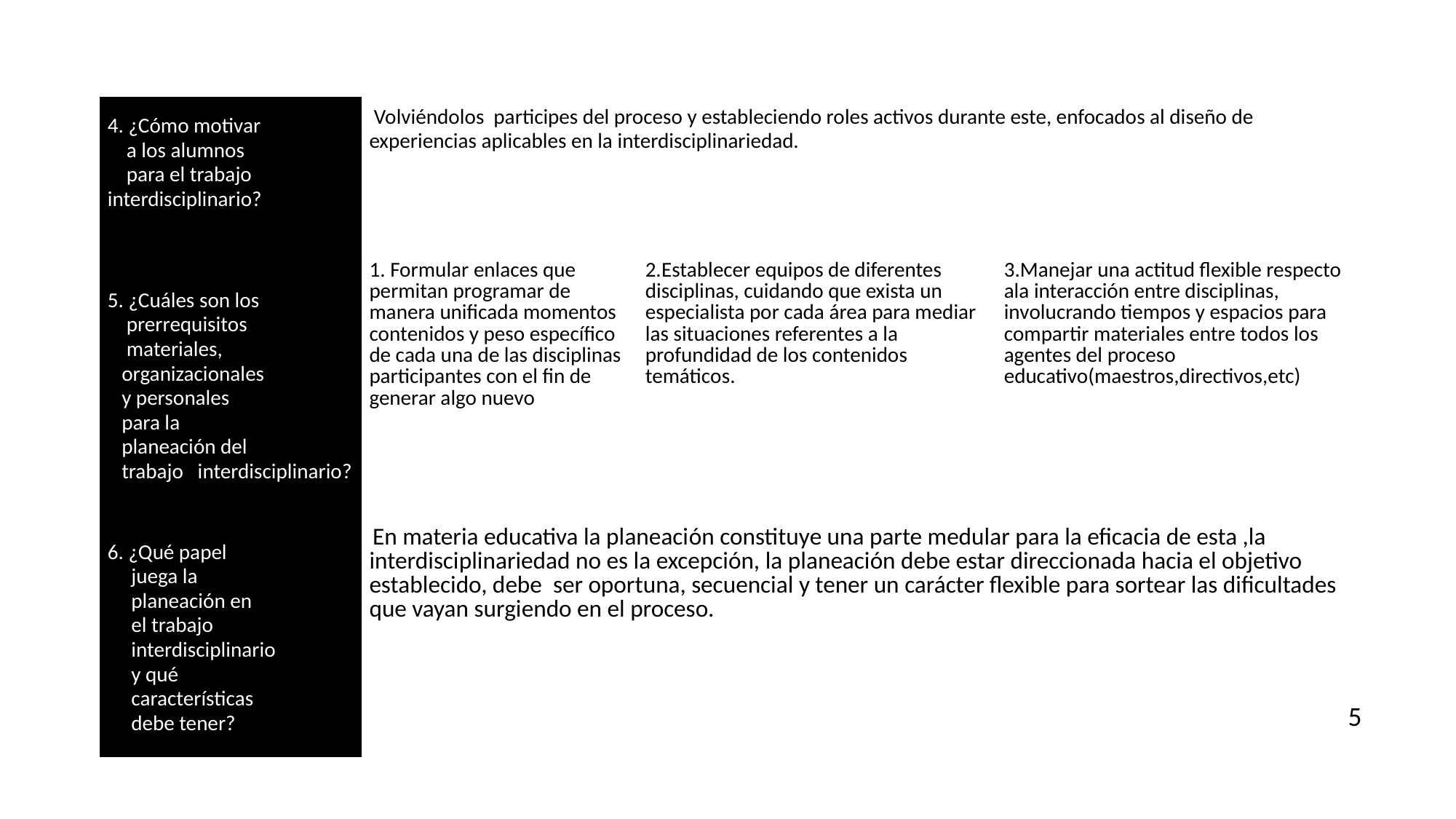

#
| 4. ¿Cómo motivar a los alumnos para el trabajo interdisciplinario? | Volviéndolos participes del proceso y estableciendo roles activos durante este, enfocados al diseño de experiencias aplicables en la interdisciplinariedad. |  |  |
| --- | --- | --- | --- |
| 5. ¿Cuáles son los prerrequisitos materiales, organizacionales y personales para la planeación del trabajo interdisciplinario? | 1. Formular enlaces que permitan programar de manera unificada momentos contenidos y peso específico de cada una de las disciplinas participantes con el fin de generar algo nuevo | 2.Establecer equipos de diferentes disciplinas, cuidando que exista un especialista por cada área para mediar las situaciones referentes a la profundidad de los contenidos temáticos. | 3.Manejar una actitud flexible respecto ala interacción entre disciplinas, involucrando tiempos y espacios para compartir materiales entre todos los agentes del proceso educativo(maestros,directivos,etc) |
| 6. ¿Qué papel juega la planeación en el trabajo interdisciplinario y qué características debe tener? | En materia educativa la planeación constituye una parte medular para la eficacia de esta ,la interdisciplinariedad no es la excepción, la planeación debe estar direccionada hacia el objetivo establecido, debe ser oportuna, secuencial y tener un carácter flexible para sortear las dificultades que vayan surgiendo en el proceso. |  |  |
5